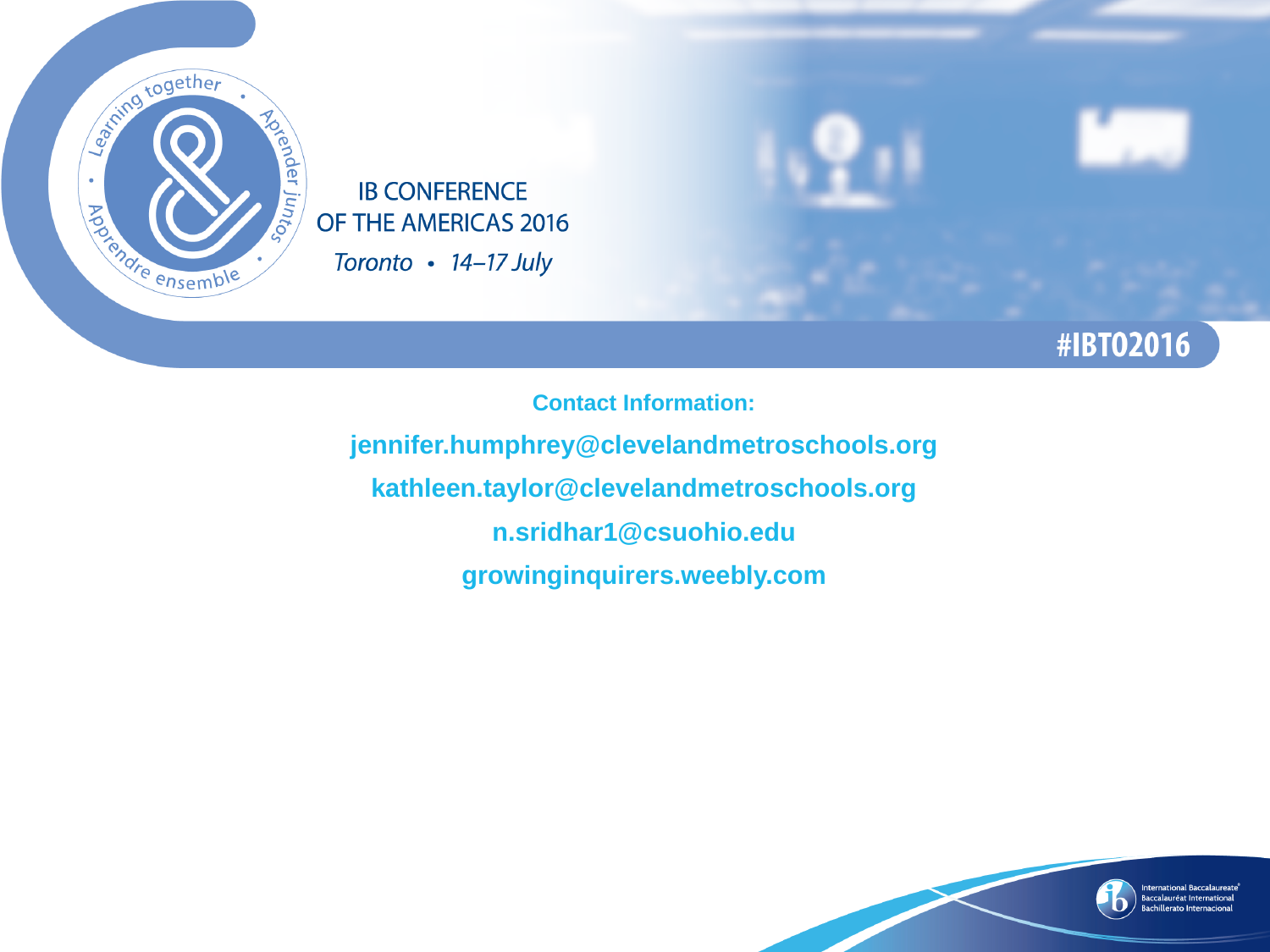

# Contact Information: jennifer.humphrey@clevelandmetroschools.org kathleen.taylor@clevelandmetroschools.org n.sridhar1@csuohio.edu growinginquirers.weebly.com